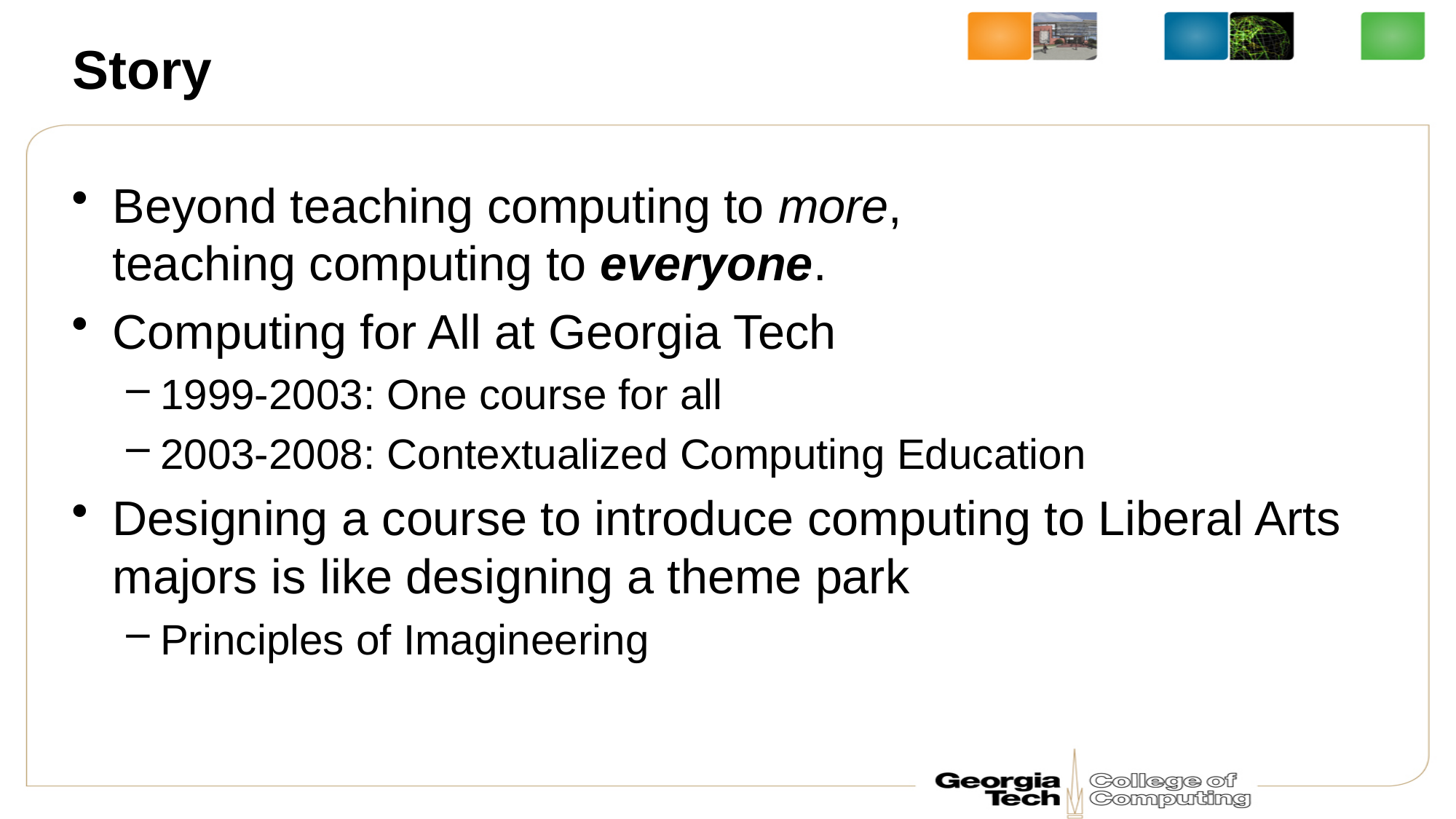

# Story
Beyond teaching computing to more,
teaching computing to everyone.
Computing for All at Georgia Tech
1999-2003: One course for all
2003-2008: Contextualized Computing Education
Designing a course to introduce computing to Liberal Arts majors is like designing a theme park
Principles of Imagineering